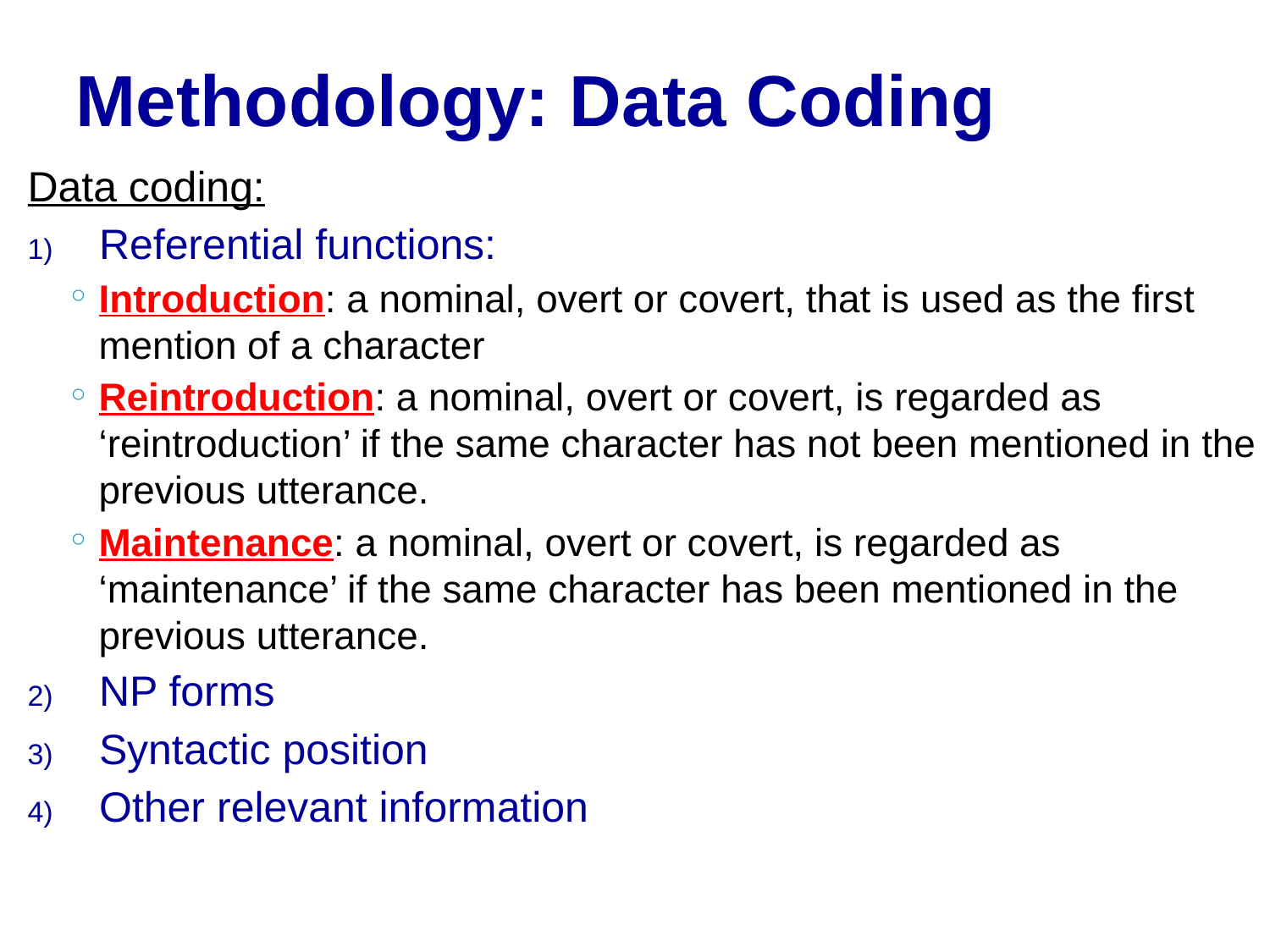

# Methodology: Data Coding

Data coding:
Referential functions:
Introduction: a nominal, overt or covert, that is used as the first mention of a character
Reintroduction: a nominal, overt or covert, is regarded as ‘reintroduction’ if the same character has not been mentioned in the previous utterance.
Maintenance: a nominal, overt or covert, is regarded as ‘maintenance’ if the same character has been mentioned in the previous utterance.
NP forms
Syntactic position
Other relevant information

37